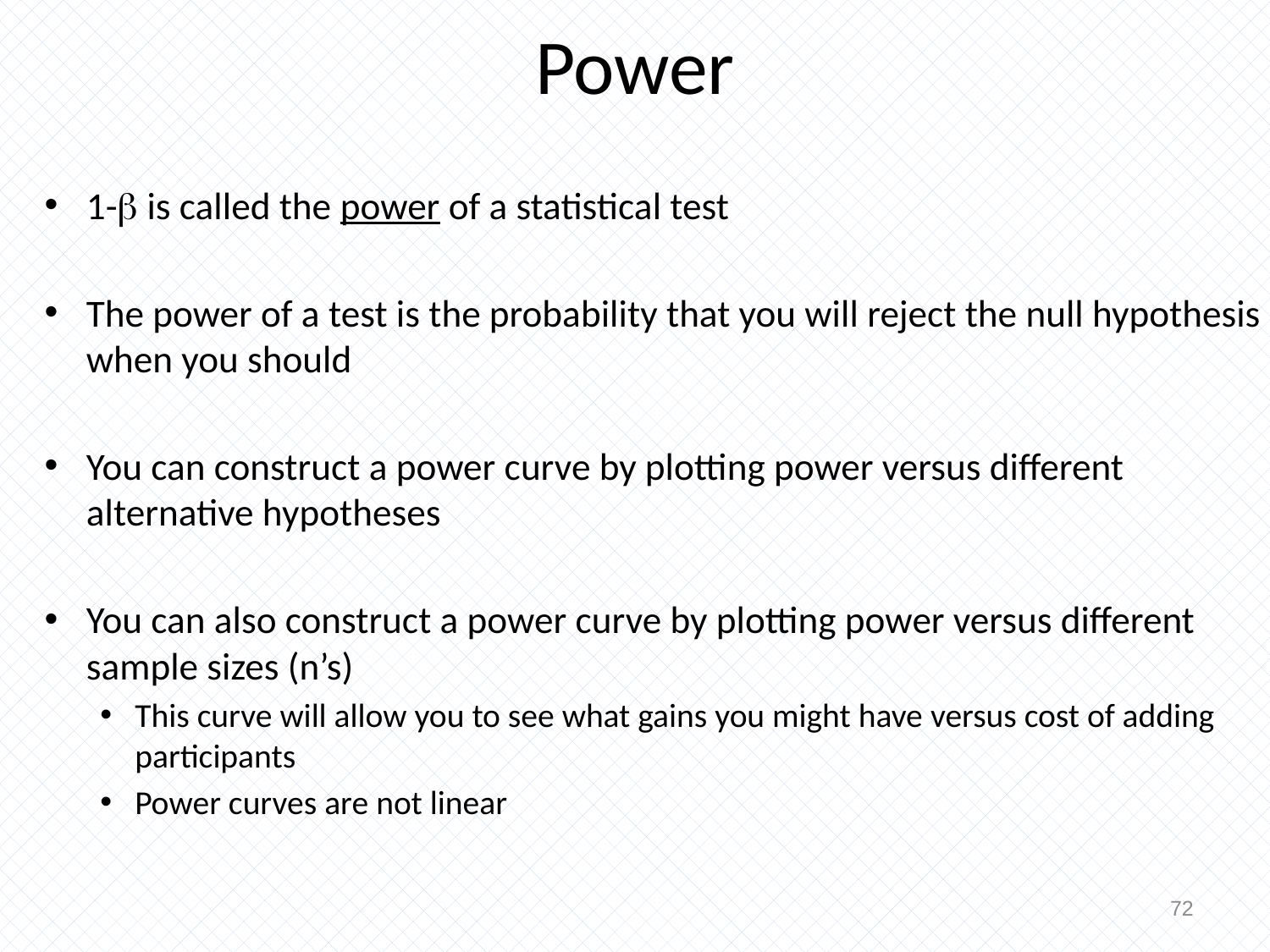

# Power

1-β is called the power of a statistical test

The power of a test is the probability that you will reject the null hypothesis when you should

You can construct a power curve by plotting power versus different alternative hypotheses

You can also construct a power curve by plotting power versus different sample sizes (n’s)
This curve will allow you to see what gains you might have versus cost of adding participants
Power curves are not linear
72